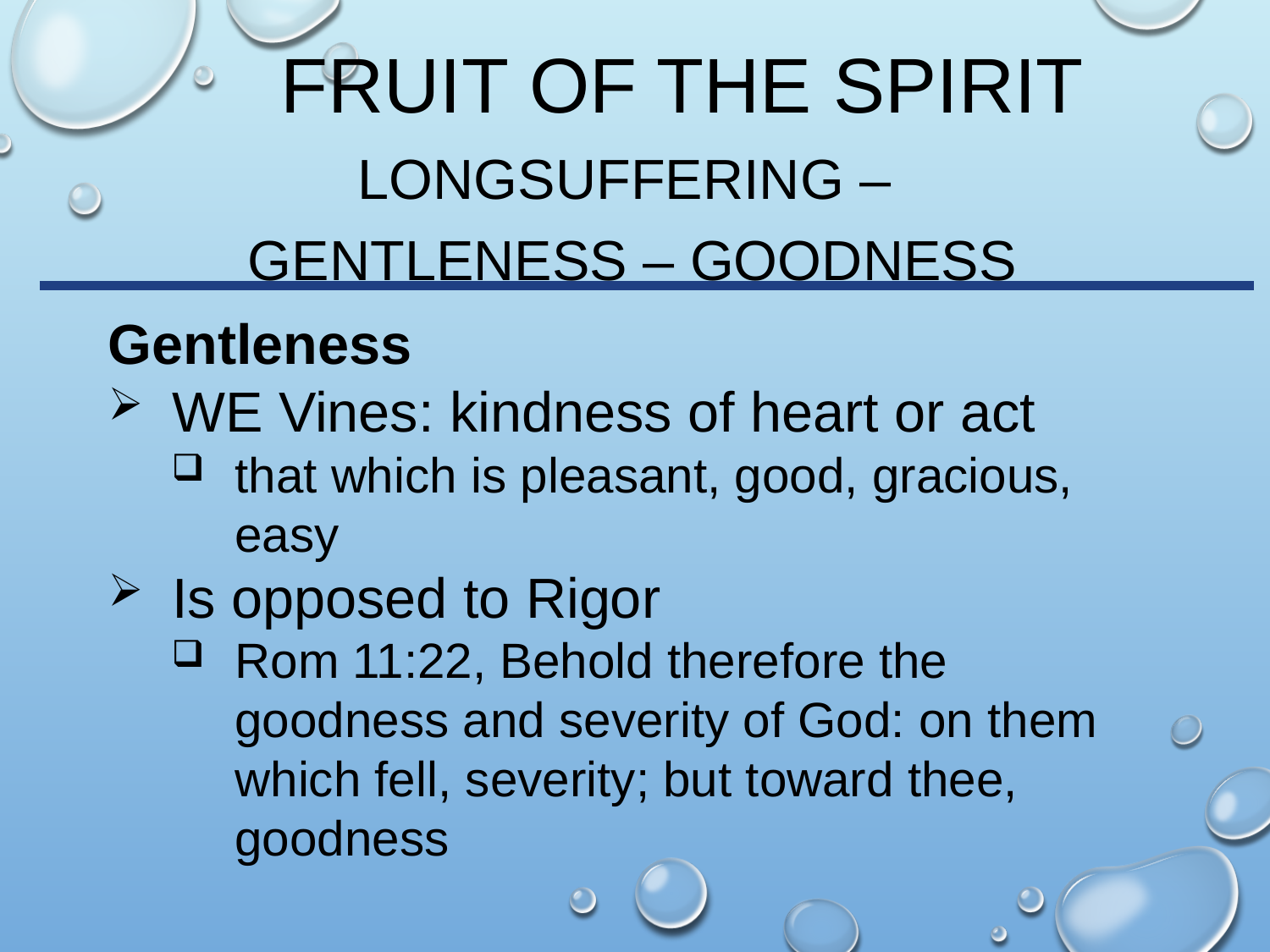

# Fruit of the Spirit
Longsuffering –
Gentleness – Goodness
Gentleness
WE Vines: kindness of heart or act
that which is pleasant, good, gracious, easy
Is opposed to Rigor
Rom 11:22, Behold therefore the goodness and severity of God: on them which fell, severity; but toward thee, goodness